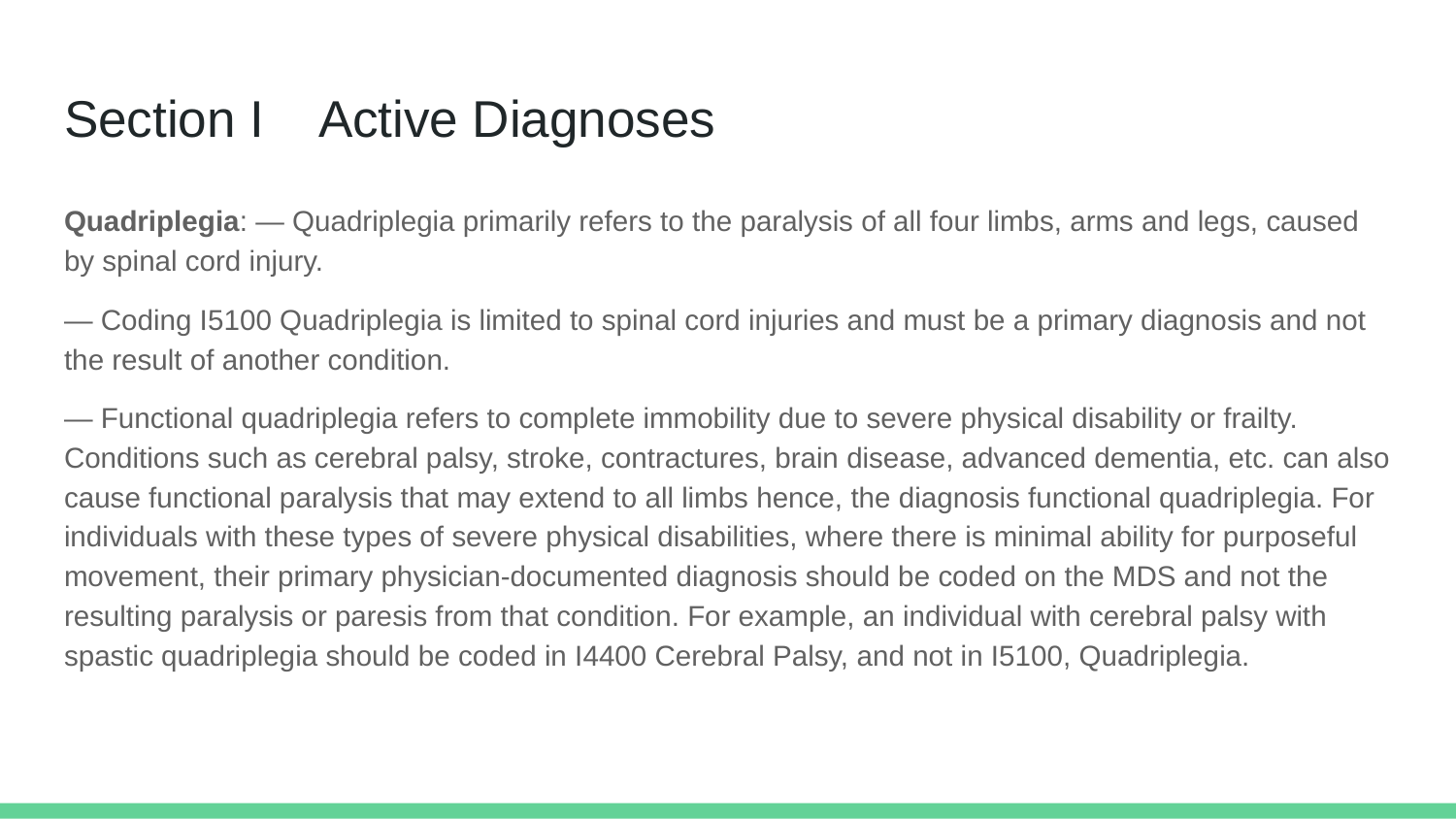

# Section I    Active Diagnoses

Quadriplegia: — Quadriplegia primarily refers to the paralysis of all four limbs, arms and legs, caused by spinal cord injury.
— Coding I5100 Quadriplegia is limited to spinal cord injuries and must be a primary diagnosis and not the result of another condition.
— Functional quadriplegia refers to complete immobility due to severe physical disability or frailty. Conditions such as cerebral palsy, stroke, contractures, brain disease, advanced dementia, etc. can also cause functional paralysis that may extend to all limbs hence, the diagnosis functional quadriplegia. For individuals with these types of severe physical disabilities, where there is minimal ability for purposeful movement, their primary physician-documented diagnosis should be coded on the MDS and not the resulting paralysis or paresis from that condition. For example, an individual with cerebral palsy with spastic quadriplegia should be coded in I4400 Cerebral Palsy, and not in I5100, Quadriplegia.